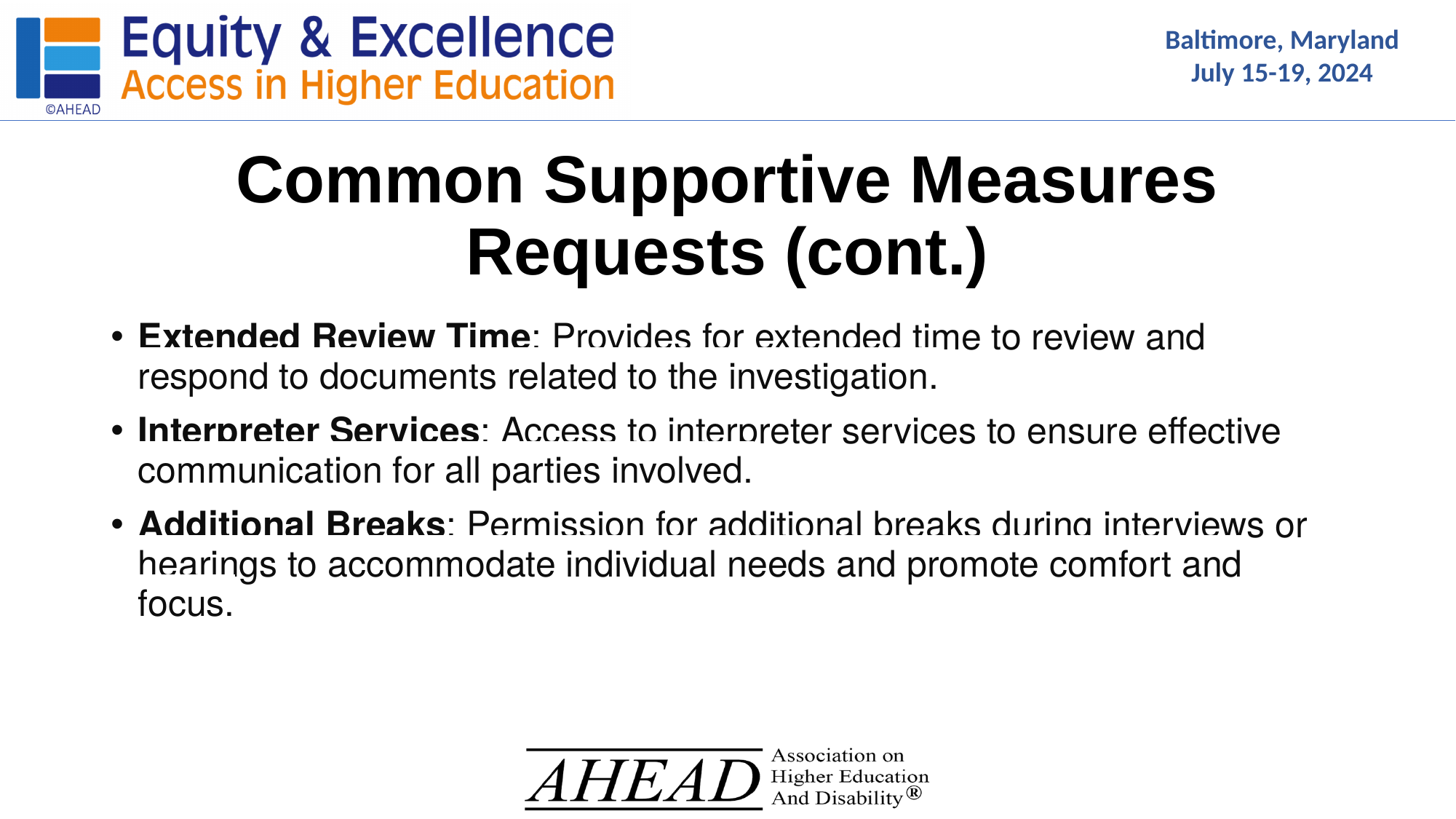

# Common Supportive Measures Requests (cont.)
Extended Review Time: Provides for extended time to review and respond to documents related to the investigation.
Interpreter Services: Access to interpreter services to ensure effective communication for all parties involved.
Additional Breaks: Permission for additional breaks during interviews or hearings to accommodate individual needs and promote comfort and focus.